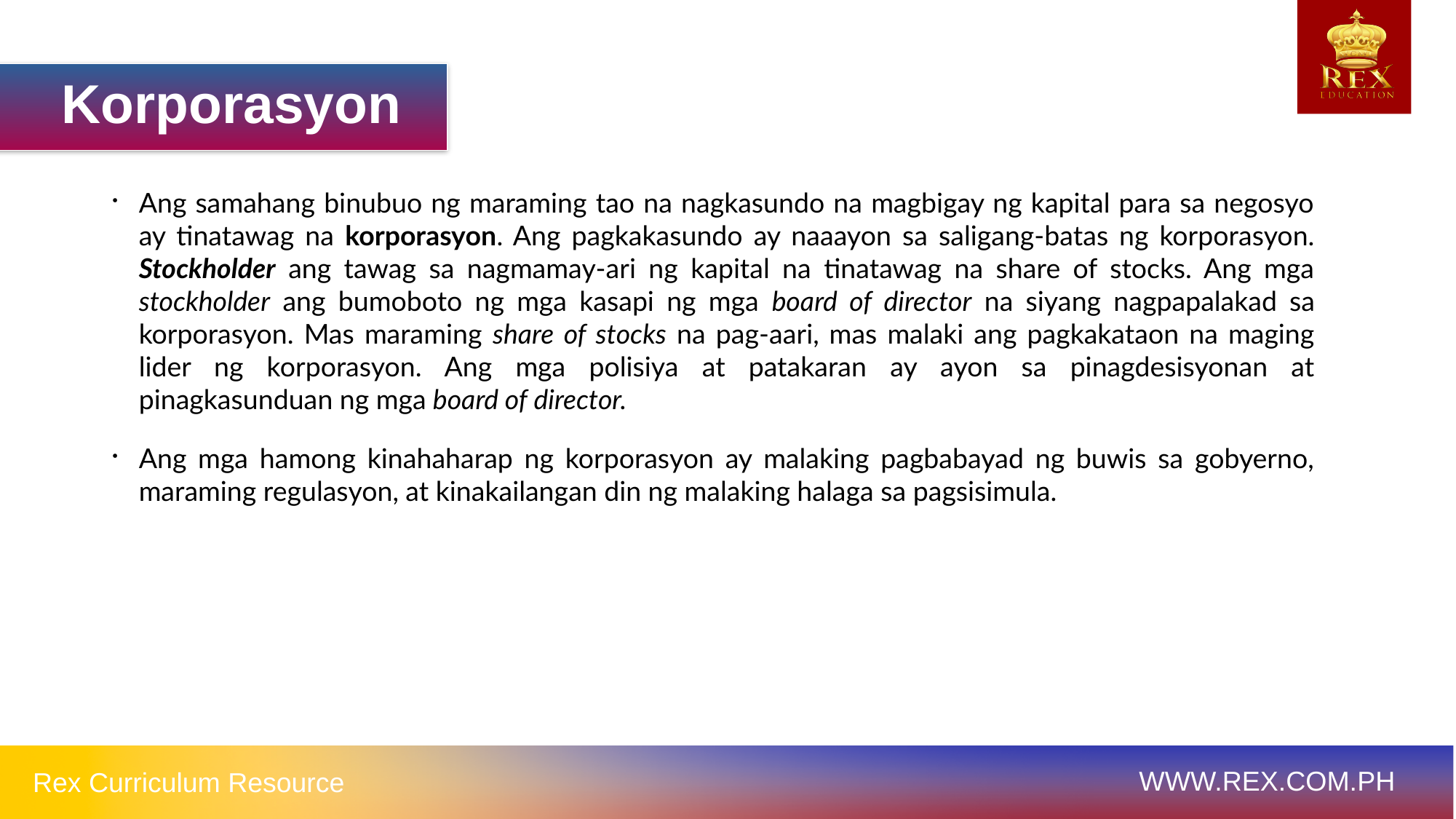

Korporasyon

Ang samahang binubuo ng maraming tao na nagkasundo na magbigay ng kapital para sa negosyo ay tinatawag na korporasyon. Ang pagkakasundo ay naaayon sa saligang-batas ng korporasyon. Stockholder ang tawag sa nagmamay-ari ng kapital na tinatawag na share of stocks. Ang mga stockholder ang bumoboto ng mga kasapi ng mga board of director na siyang nagpapalakad sa korporasyon. Mas maraming share of stocks na pag-aari, mas malaki ang pagkakataon na maging lider ng korporasyon. Ang mga polisiya at patakaran ay ayon sa pinagdesisyonan at pinagkasunduan ng mga board of director.
Ang mga hamong kinahaharap ng korporasyon ay malaking pagbabayad ng buwis sa gobyerno, maraming regulasyon, at kinakailangan din ng malaking halaga sa pagsisimula.